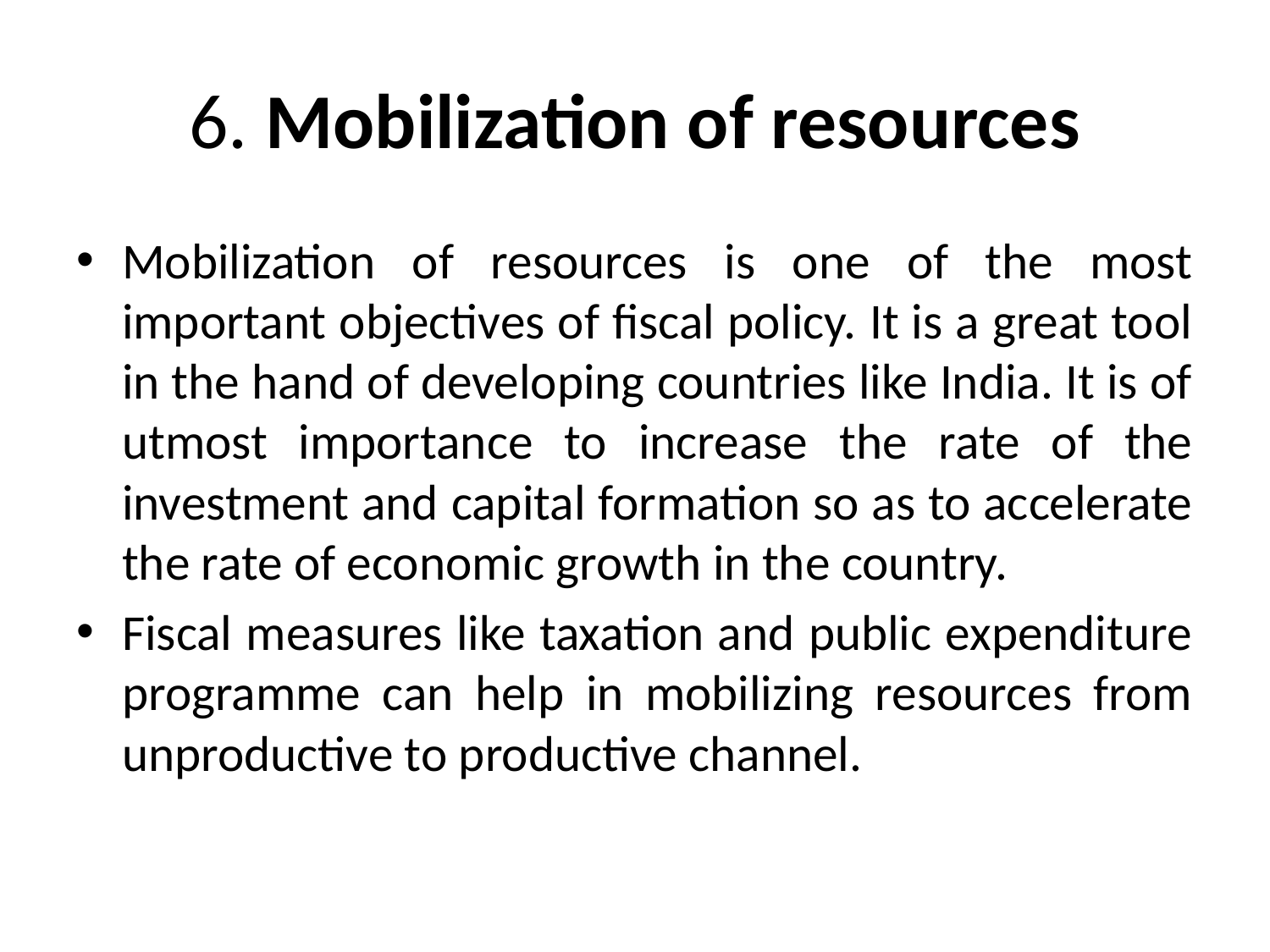

# 6. Mobilization of resources
Mobilization of resources is one of the most important objectives of fiscal policy. It is a great tool in the hand of developing countries like India. It is of utmost importance to increase the rate of the investment and capital formation so as to accelerate the rate of economic growth in the country.
Fiscal measures like taxation and public expenditure programme can help in mobilizing resources from unproductive to productive channel.